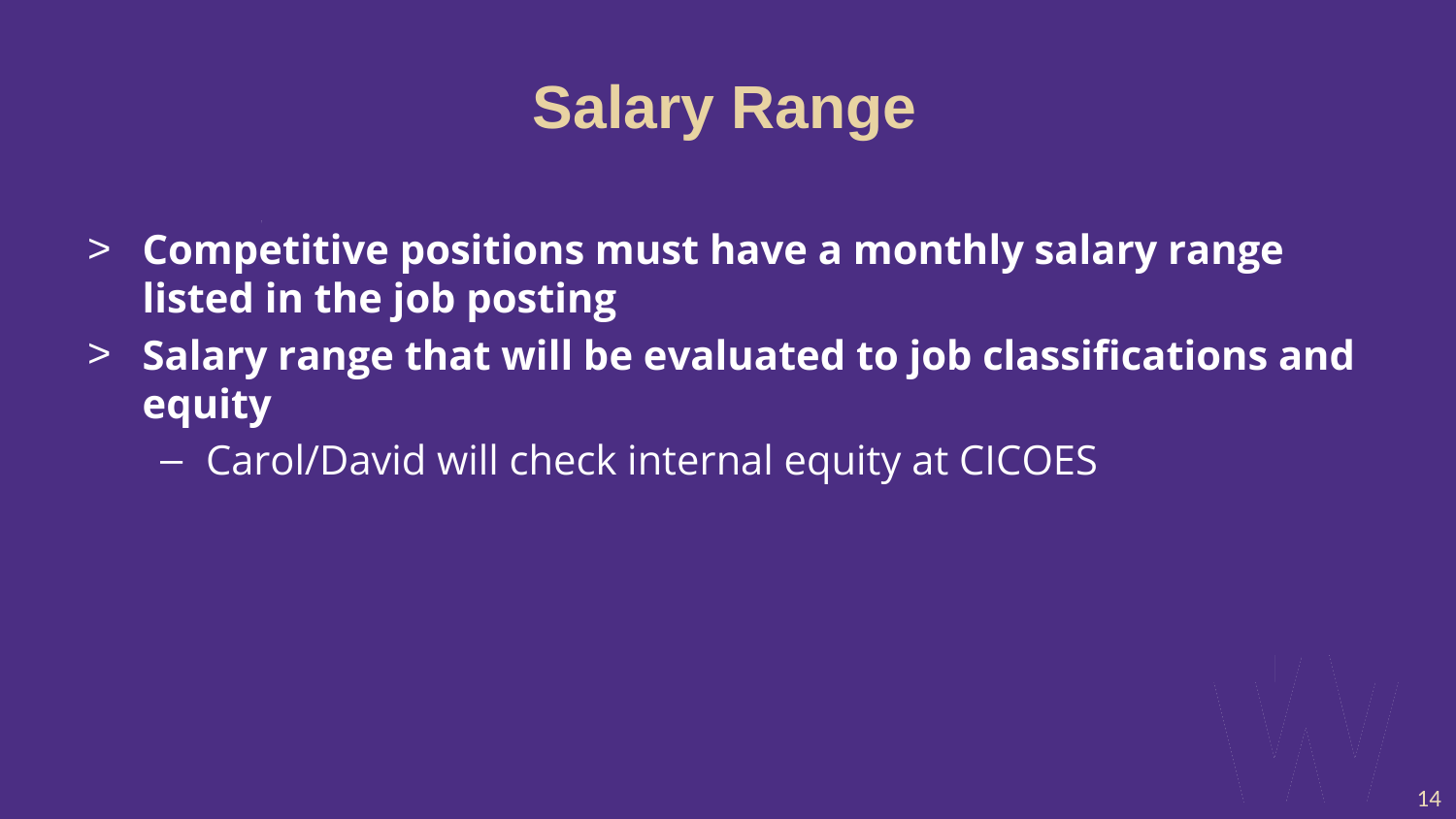

# Salary Range
Competitive positions must have a monthly salary range listed in the job posting
Salary range that will be evaluated to job classifications and equity
Carol/David will check internal equity at CICOES

14